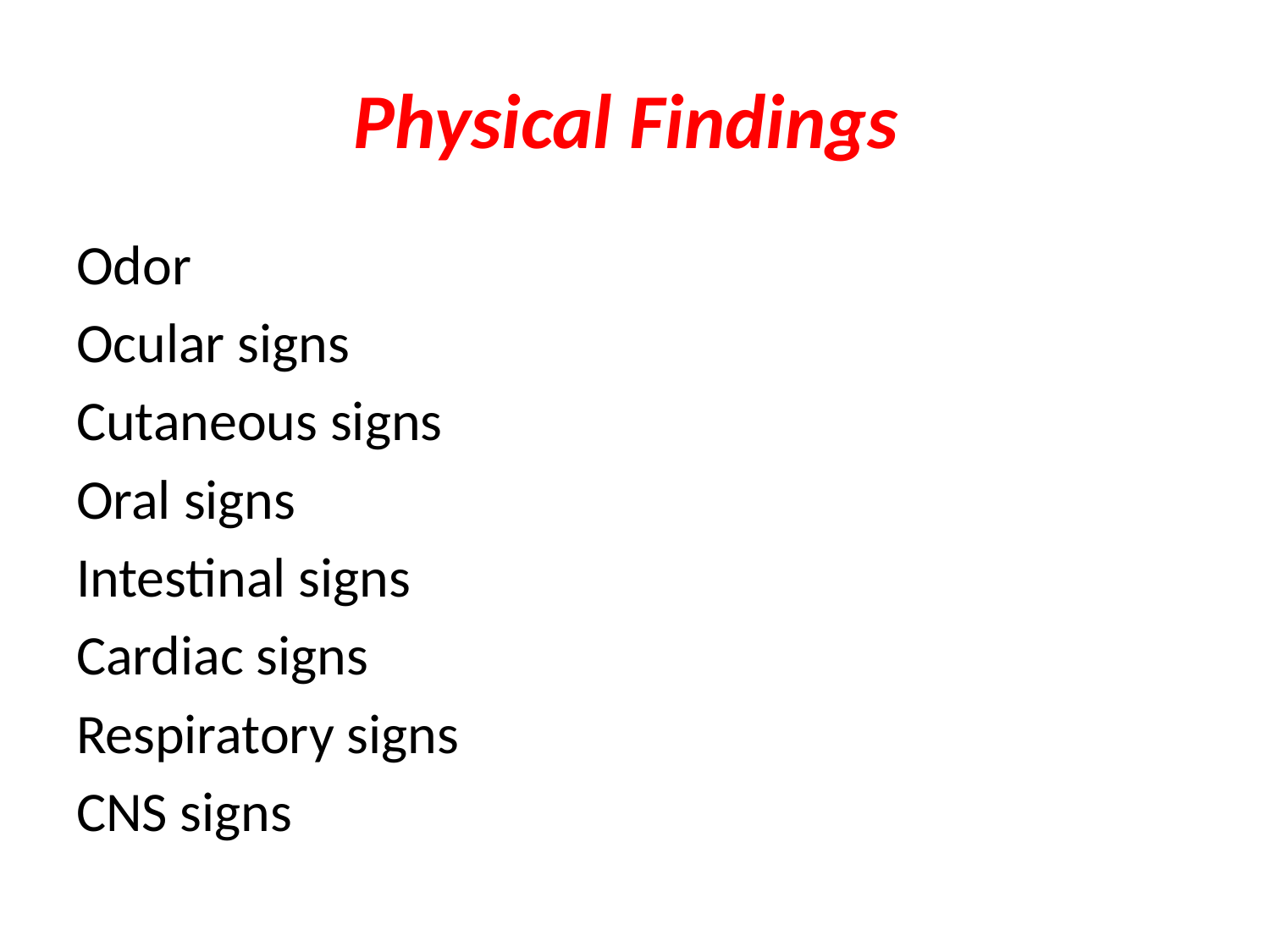

# Physical Findings
Odor
Ocular signs
Cutaneous signs
Oral signs
Intestinal signs
Cardiac signs
Respiratory signs
CNS signs